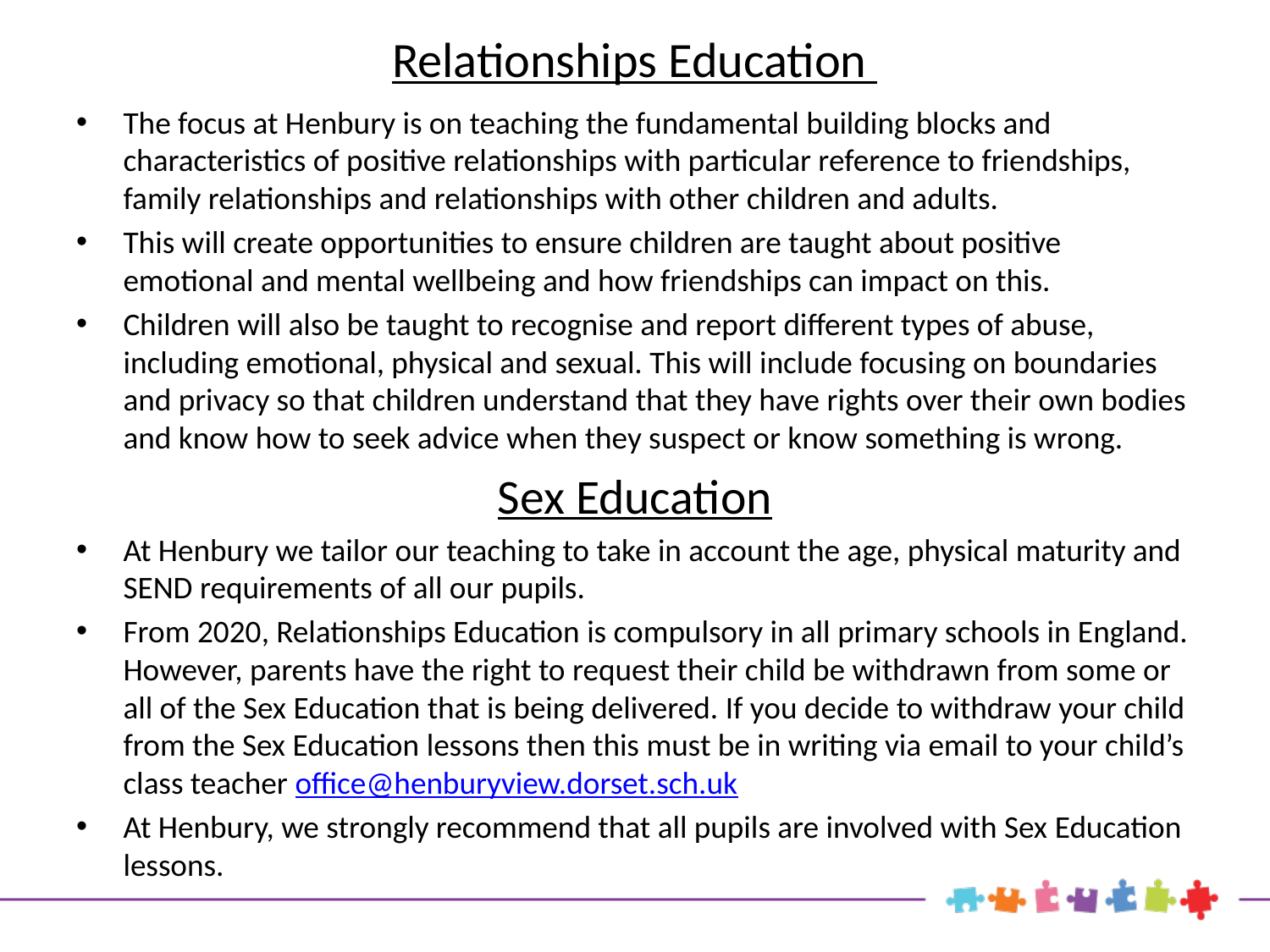

# Relationships Education
The focus at Henbury is on teaching the fundamental building blocks and characteristics of positive relationships with particular reference to friendships, family relationships and relationships with other children and adults.
This will create opportunities to ensure children are taught about positive emotional and mental wellbeing and how friendships can impact on this.
Children will also be taught to recognise and report different types of abuse, including emotional, physical and sexual. This will include focusing on boundaries and privacy so that children understand that they have rights over their own bodies and know how to seek advice when they suspect or know something is wrong.
Sex Education
At Henbury we tailor our teaching to take in account the age, physical maturity and SEND requirements of all our pupils.
From 2020, Relationships Education is compulsory in all primary schools in England. However, parents have the right to request their child be withdrawn from some or all of the Sex Education that is being delivered. If you decide to withdraw your child from the Sex Education lessons then this must be in writing via email to your child’s class teacher office@henburyview.dorset.sch.uk
At Henbury, we strongly recommend that all pupils are involved with Sex Education lessons.